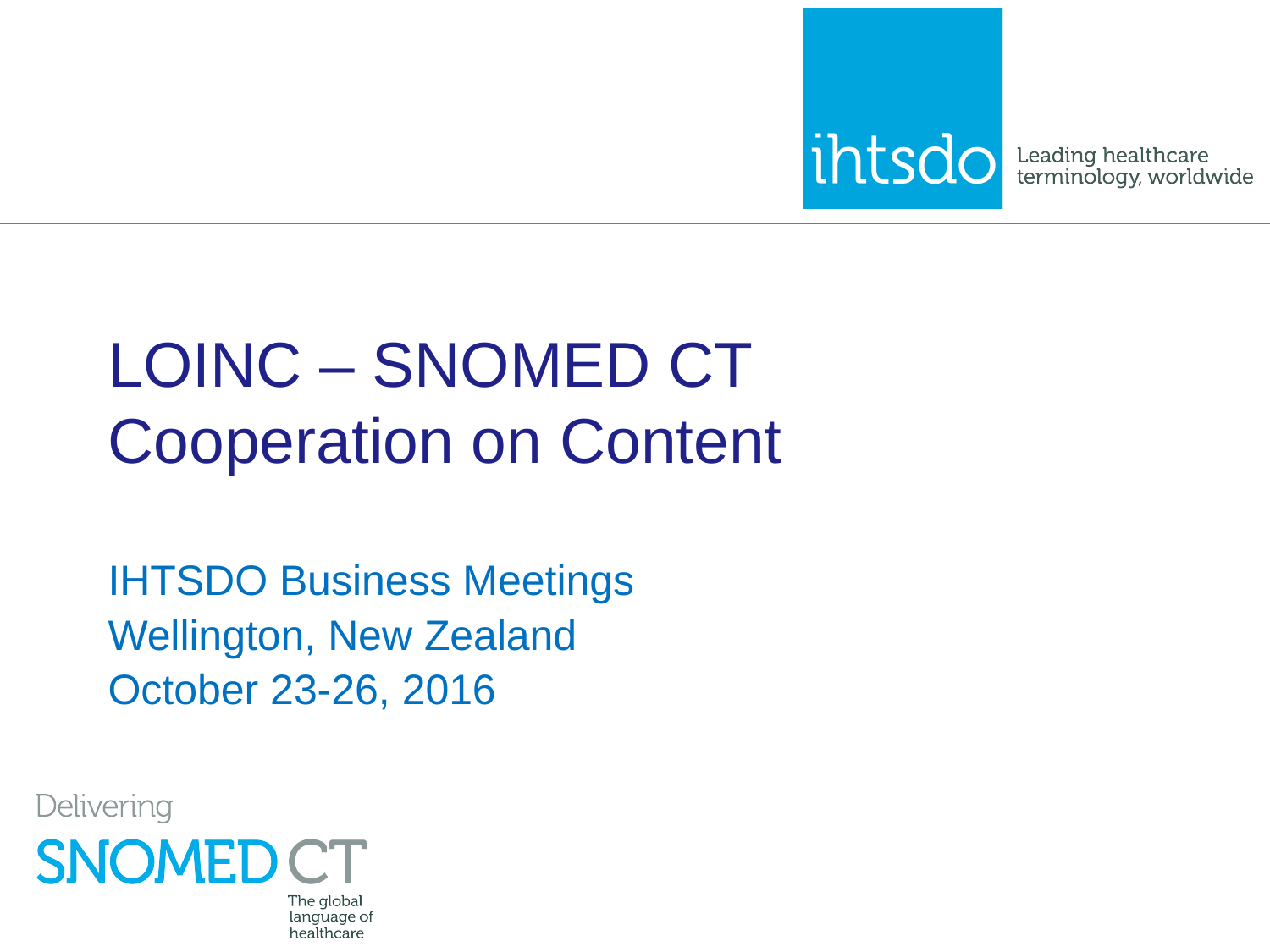

# LOINC – SNOMED CT Cooperation on Content
IHTSDO Business Meetings
Wellington, New Zealand
October 23-26, 2016